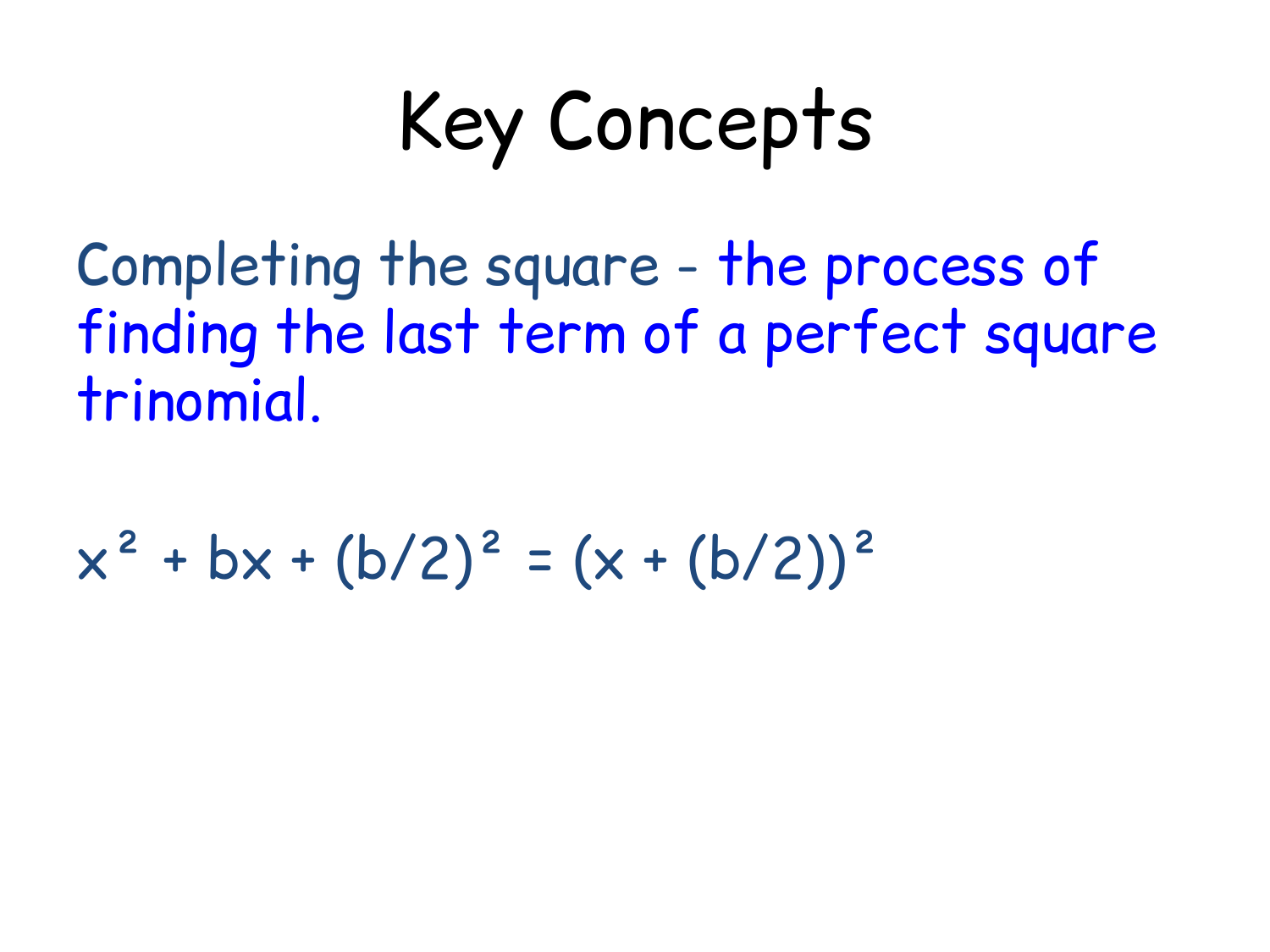

# Key Concepts
Completing the square - the process of finding the last term of a perfect square trinomial.

x² + bx + (b/2)² = (x + (b/2))²